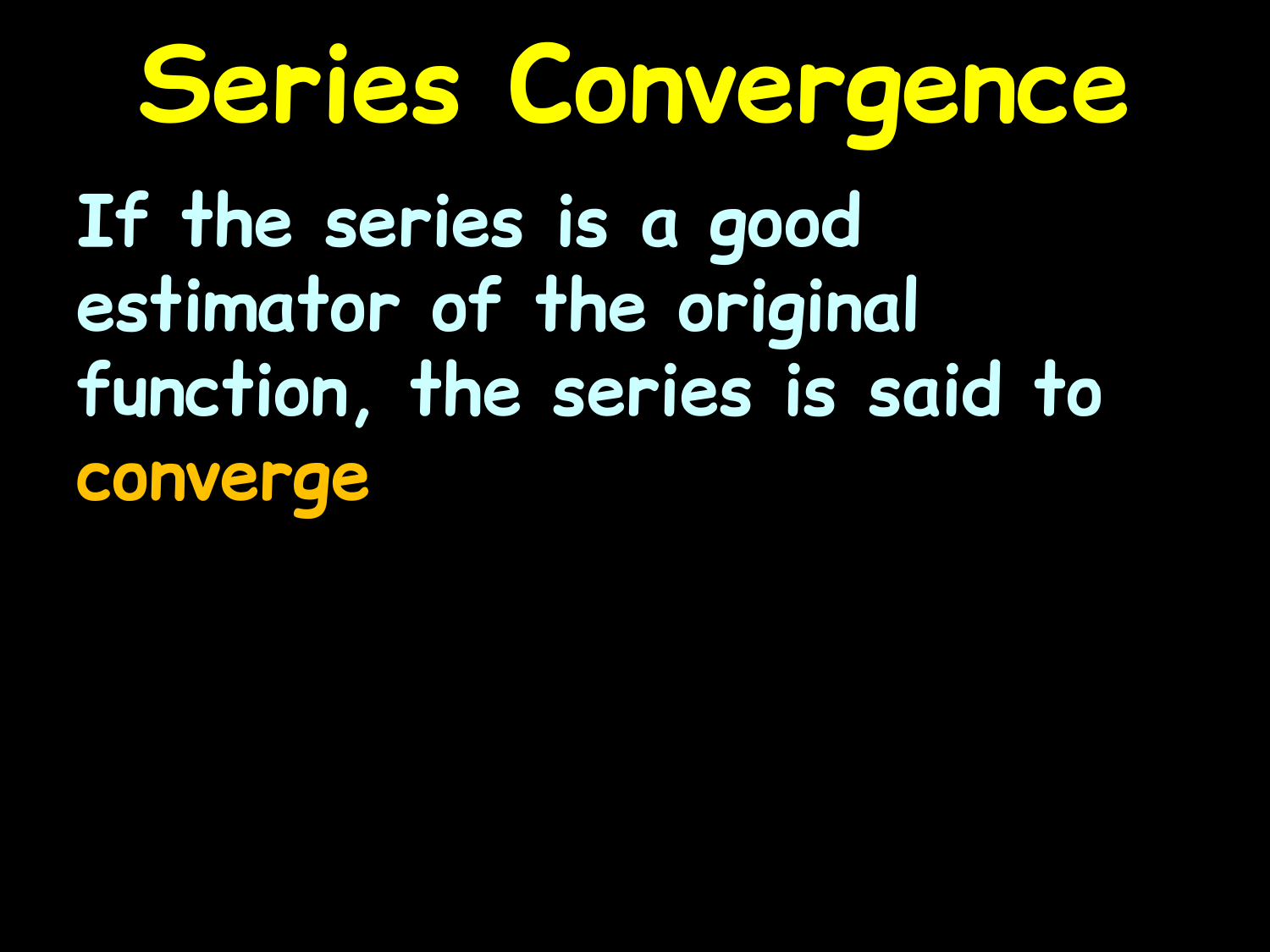

# Series Convergence
If the series is a good estimator of the original function, the series is said to converge